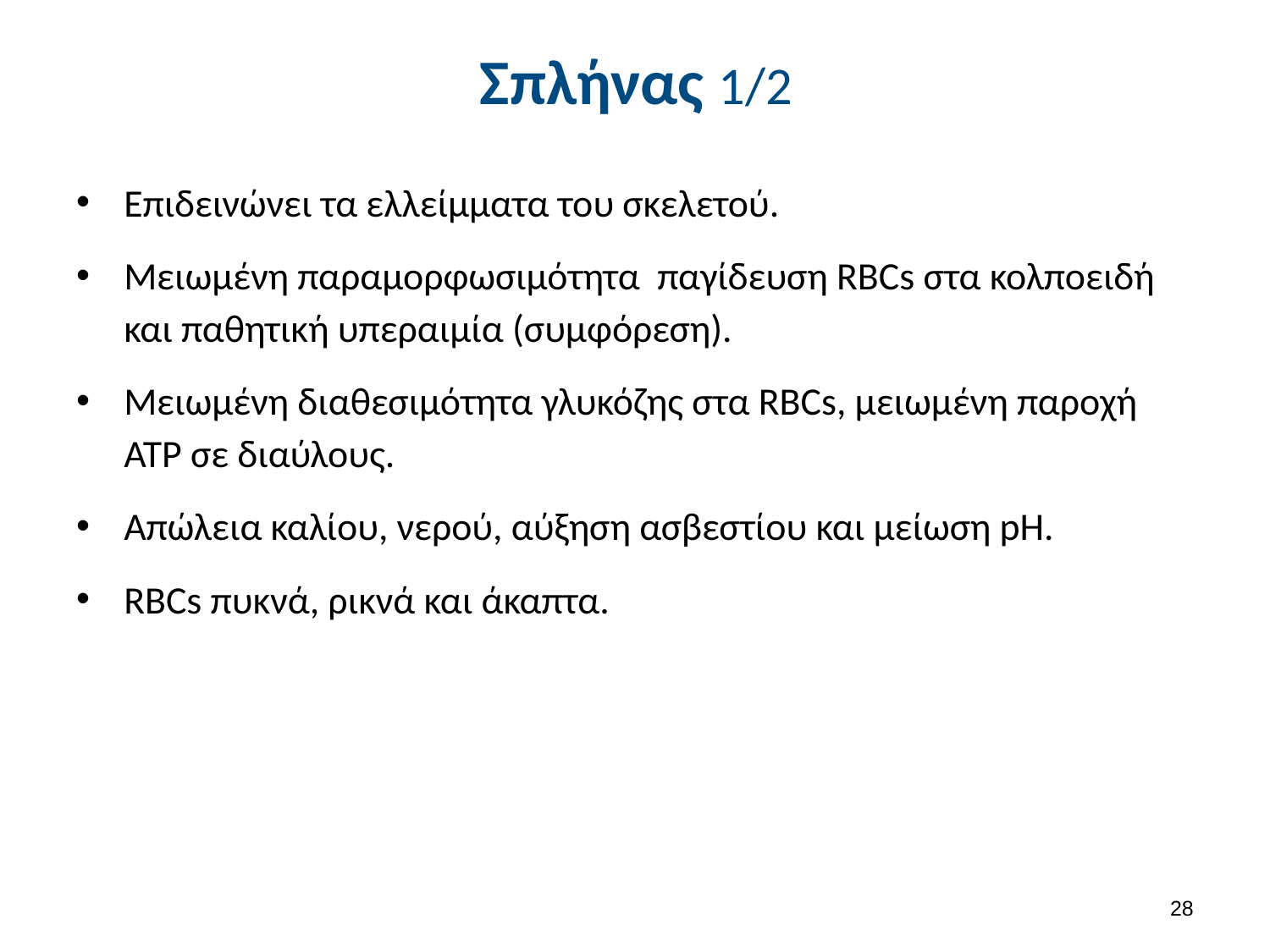

# Σπλήνας 1/2
Επιδεινώνει τα ελλείμματα του σκελετού.
Μειωμένη παραμορφωσιμότητα  παγίδευση RBCs στα κολποειδή και παθητική υπεραιμία (συμφόρεση).
Μειωμένη διαθεσιμότητα γλυκόζης στα RBCs, μειωμένη παροχή ΑΤP σε διαύλους.
Απώλεια καλίου, νερού, αύξηση ασβεστίου και μείωση pH.
RBCs πυκνά, ρικνά και άκαπτα.

28